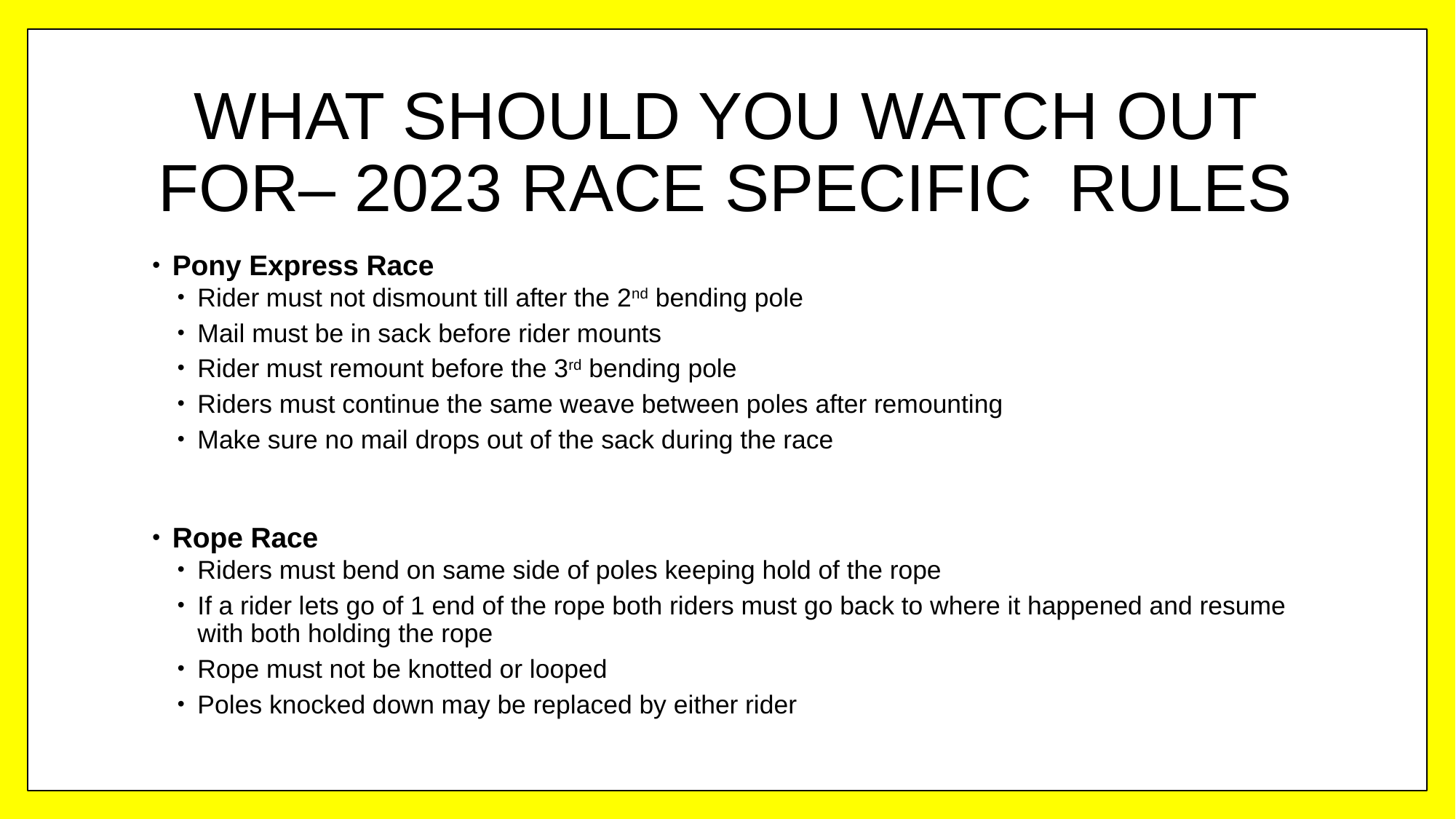

# WHAT SHOULD YOU WATCH OUT FOR– 2023 RACE SPECIFIC  RULES
Pony Express Race
Rider must not dismount till after the 2nd bending pole
Mail must be in sack before rider mounts
Rider must remount before the 3rd bending pole
Riders must continue the same weave between poles after remounting
Make sure no mail drops out of the sack during the race

Rope Race
Riders must bend on same side of poles keeping hold of the rope
If a rider lets go of 1 end of the rope both riders must go back to where it happened and resume with both holding the rope
Rope must not be knotted or looped
Poles knocked down may be replaced by either rider